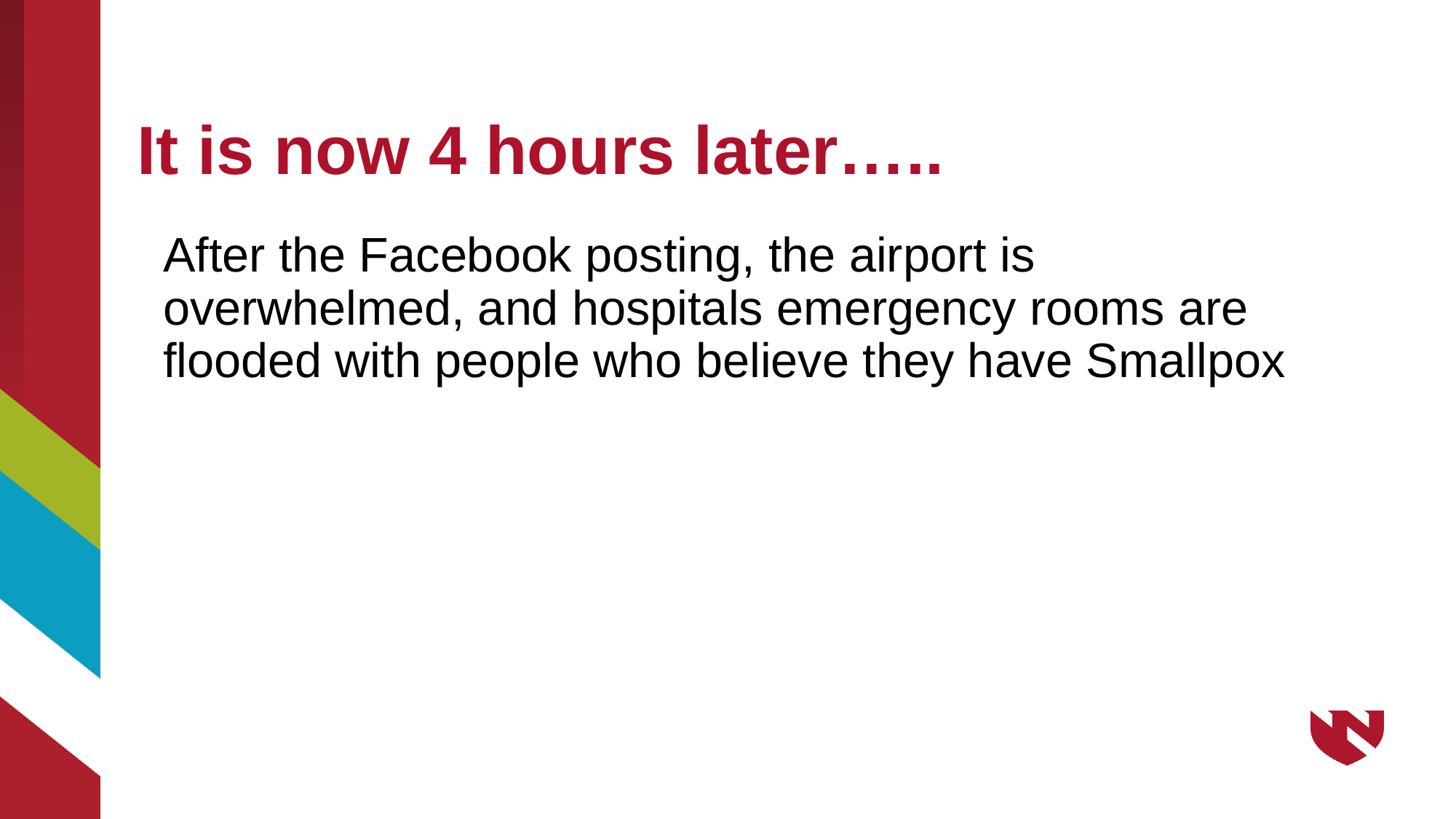

# It is now 4 hours later…..
After the Facebook posting, the airport is overwhelmed, and hospitals emergency rooms are flooded with people who believe they have Smallpox